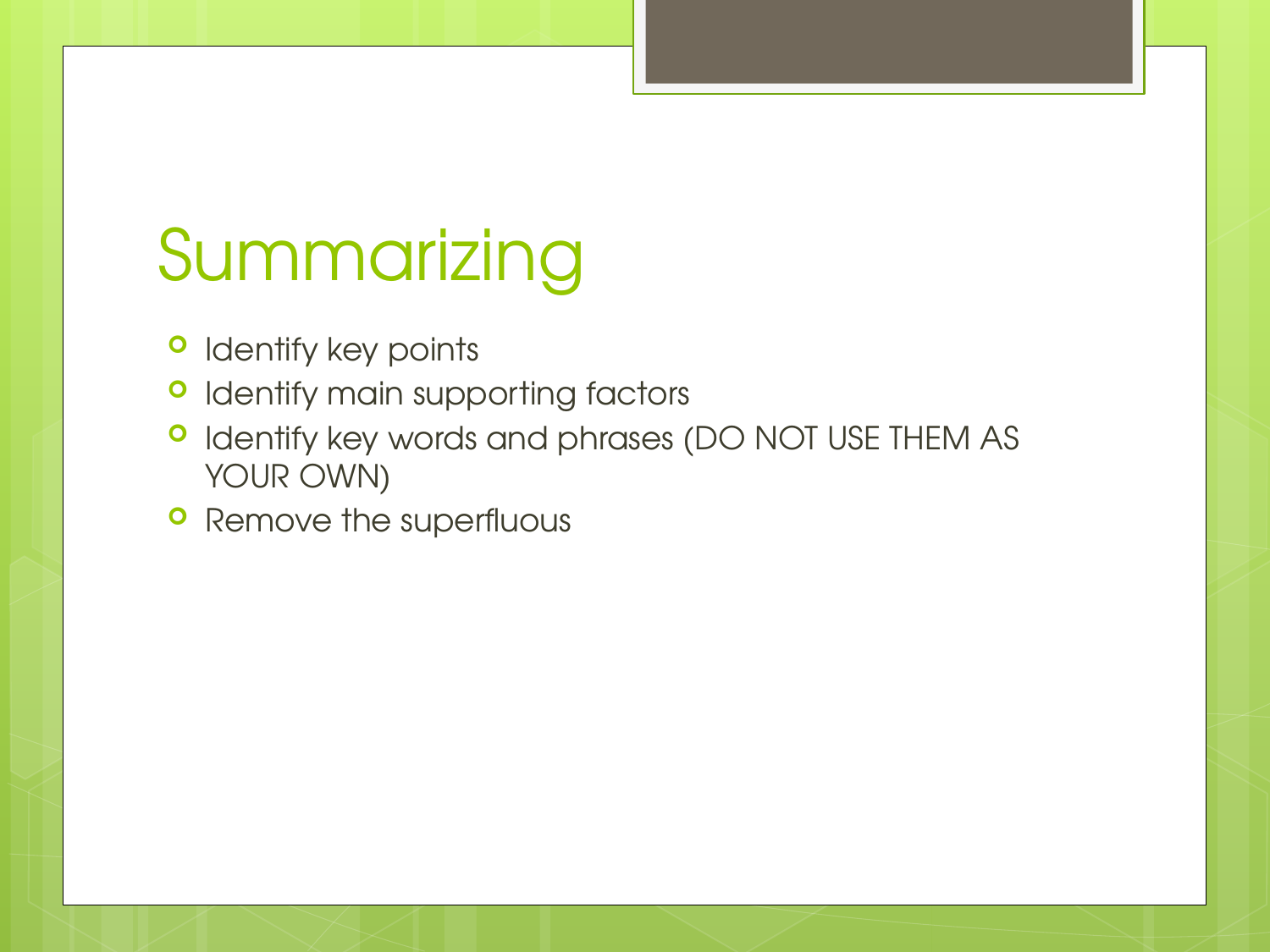

# Summarizing
Identify key points
Identify main supporting factors
Identify key words and phrases (DO NOT USE THEM AS YOUR OWN)
Remove the superfluous